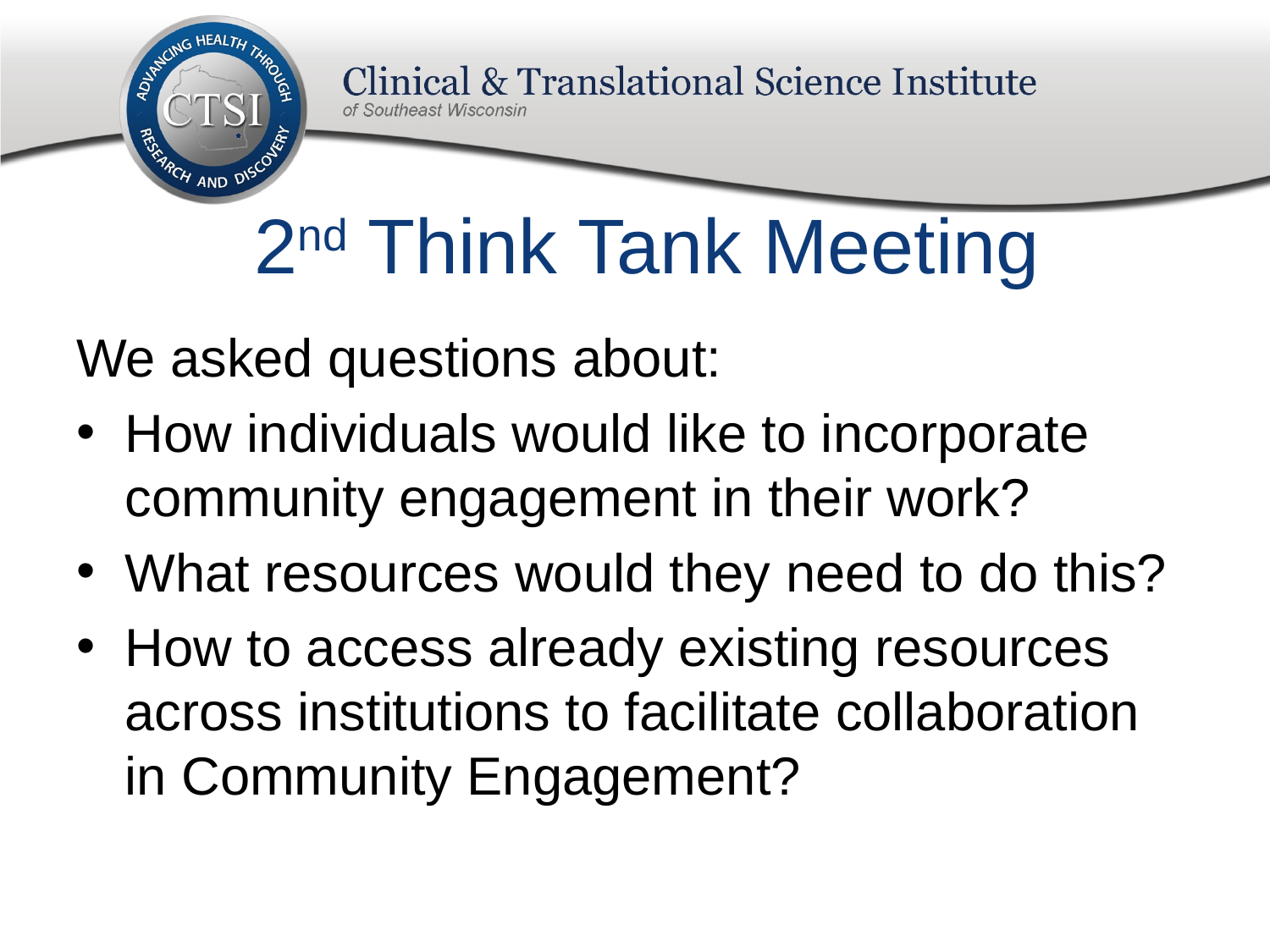

2nd Think Tank Meeting
We asked questions about:
How individuals would like to incorporate community engagement in their work?
What resources would they need to do this?
How to access already existing resources across institutions to facilitate collaboration in Community Engagement?